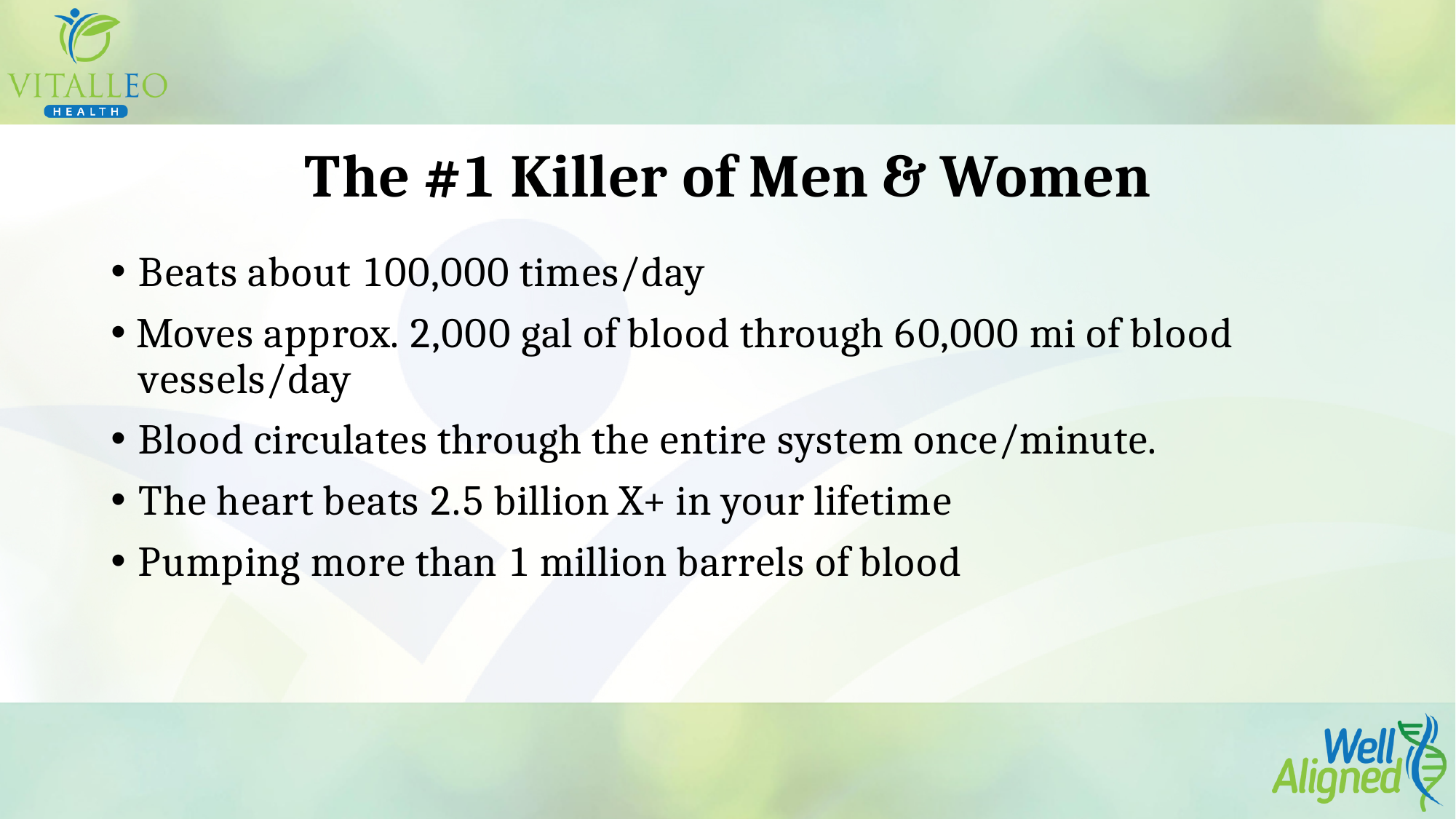

# The #1 Killer of Men & Women
Beats about 100,000 times/day
Moves approx. 2,000 gal of blood through 60,000 mi of blood vessels/day
Blood circulates through the entire system once/minute.
The heart beats 2.5 billion X+ in your lifetime
Pumping more than 1 million barrels of blood